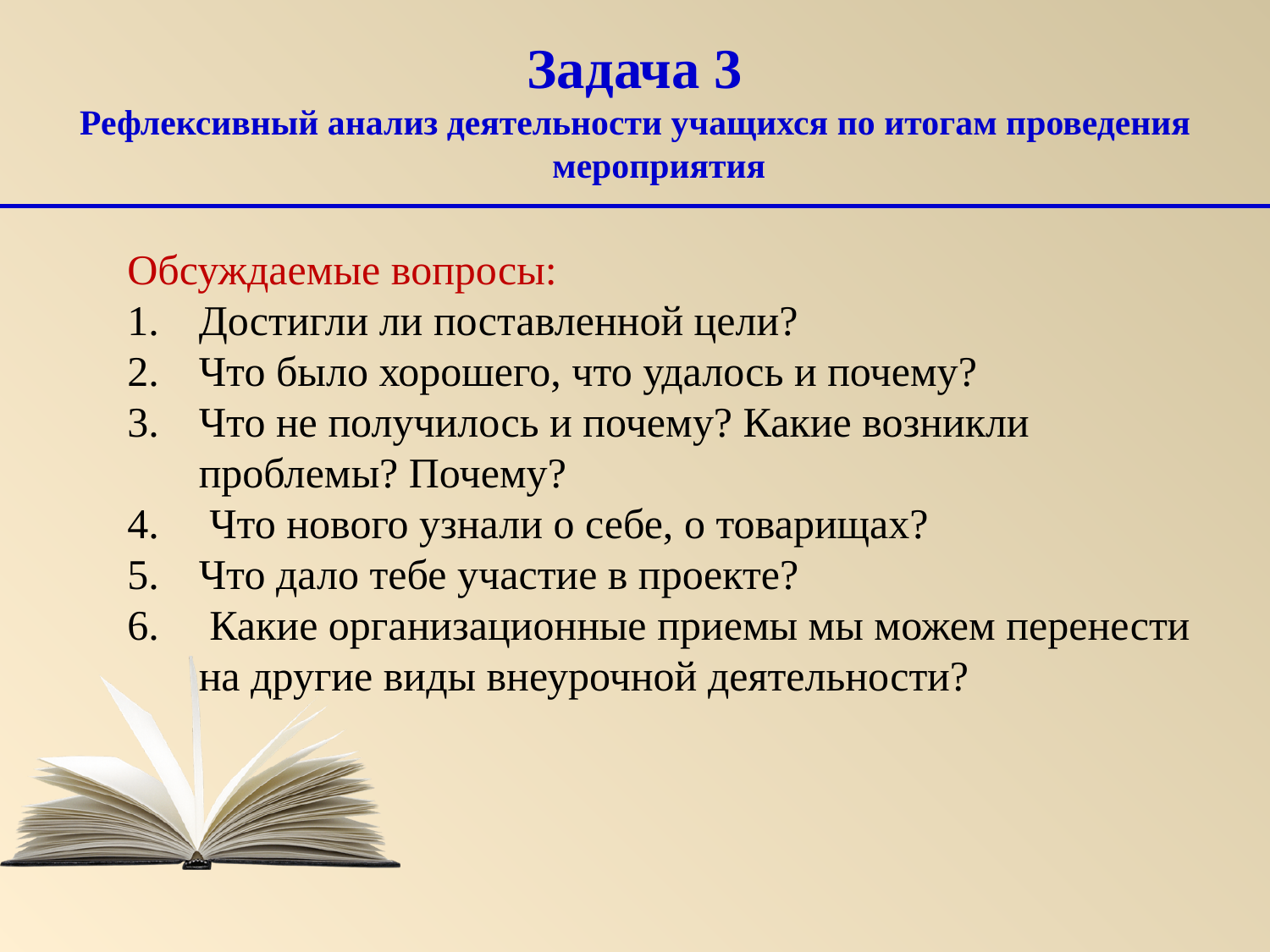

Задача 3
Рефлексивный анализ деятельности учащихся по итогам проведения мероприятия

Обсуждаемые вопросы:
Достигли ли поставленной цели?
Что было хорошего, что удалось и почему?
Что не получилось и почему? Какие возникли проблемы? Почему?
 Что нового узнали о себе, о товарищах?
Что дало тебе участие в проекте?
 Какие организационные приемы мы можем перенести на другие виды внеурочной деятельности?